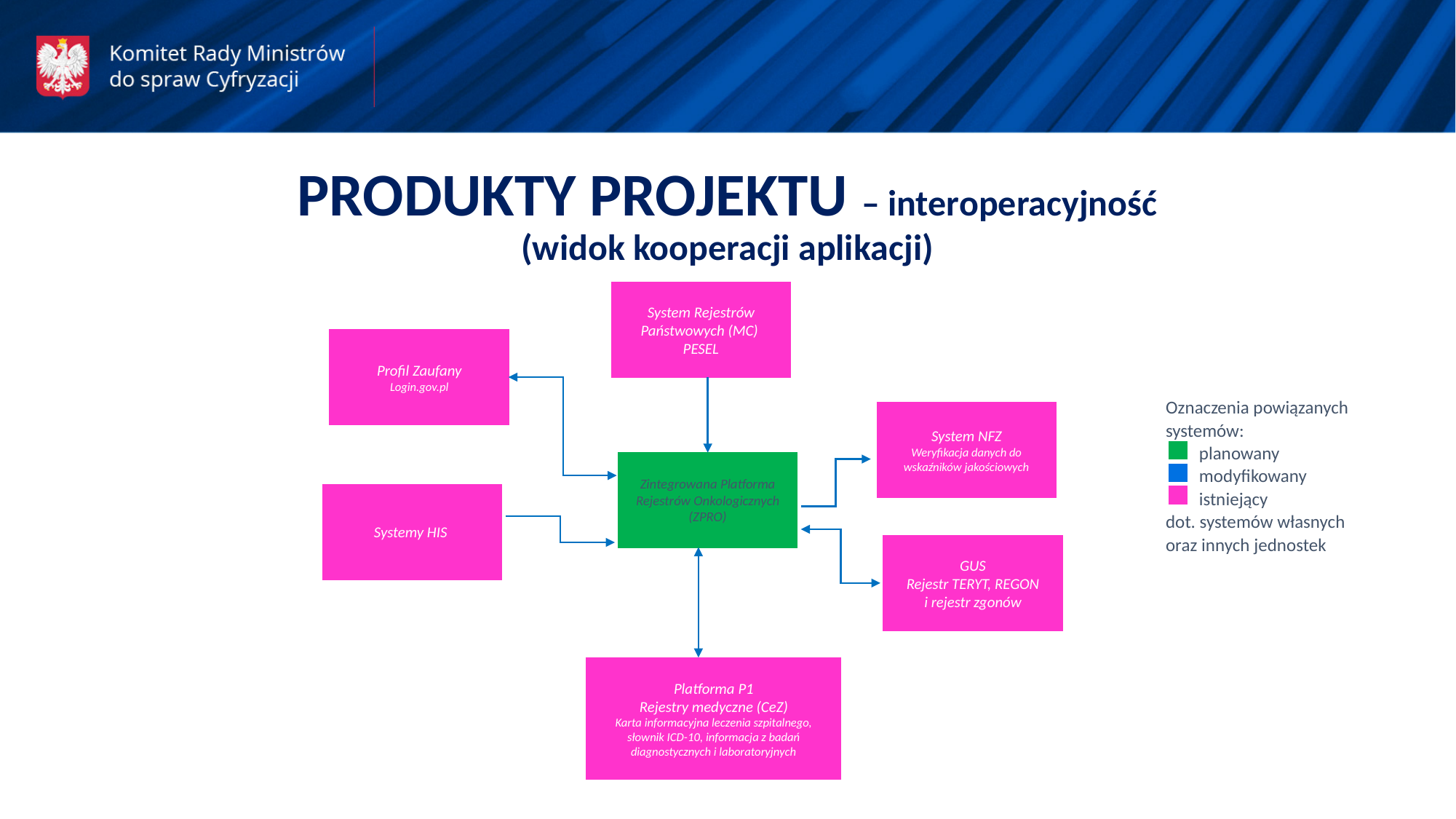

PRODUKTY PROJEKTU – interoperacyjność
(widok kooperacji aplikacji)
System Rejestrów Państwowych (MC)
PESEL
Profil Zaufany
Login.gov.pl
Oznaczenia powiązanych
systemów:
        planowany
        modyfikowany
        istniejący
dot. systemów własnych oraz innych jednostek
System NFZ
Weryfikacja danych do wskaźników jakościowych

Zintegrowana Platforma Rejestrów Onkologicznych (ZPRO)

Systemy HIS

GUS
Rejestr TERYT, REGON
i rejestr zgonów
Platforma P1
Rejestry medyczne (CeZ)
Karta informacyjna leczenia szpitalnego, słownik ICD-10, informacja z badań diagnostycznych i laboratoryjnych